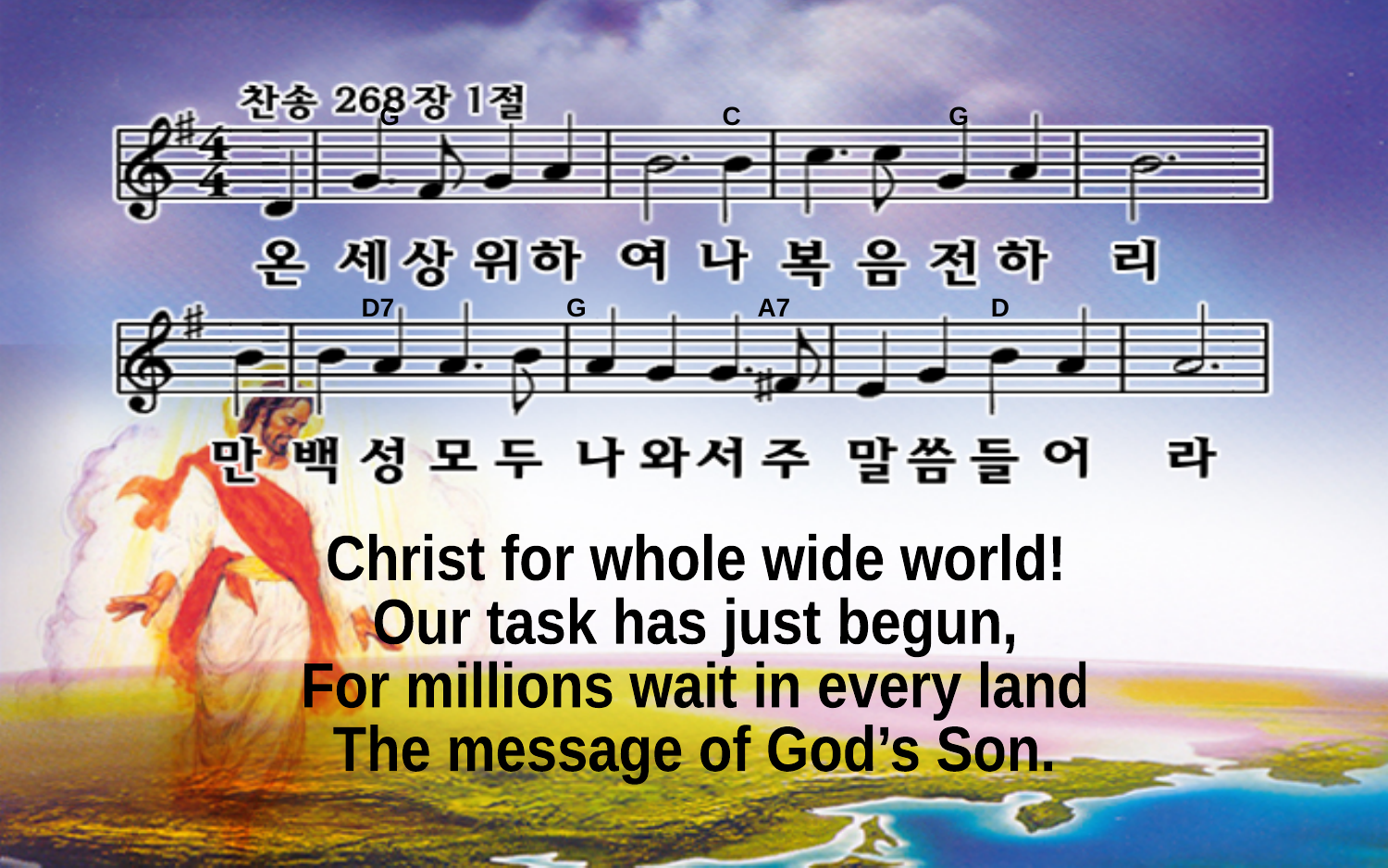

G                                             C                             G
D7                        G                        A7                            D
Christ for whole wide world!
Our task has just begun,
For millions wait in every land
The message of God’s Son.